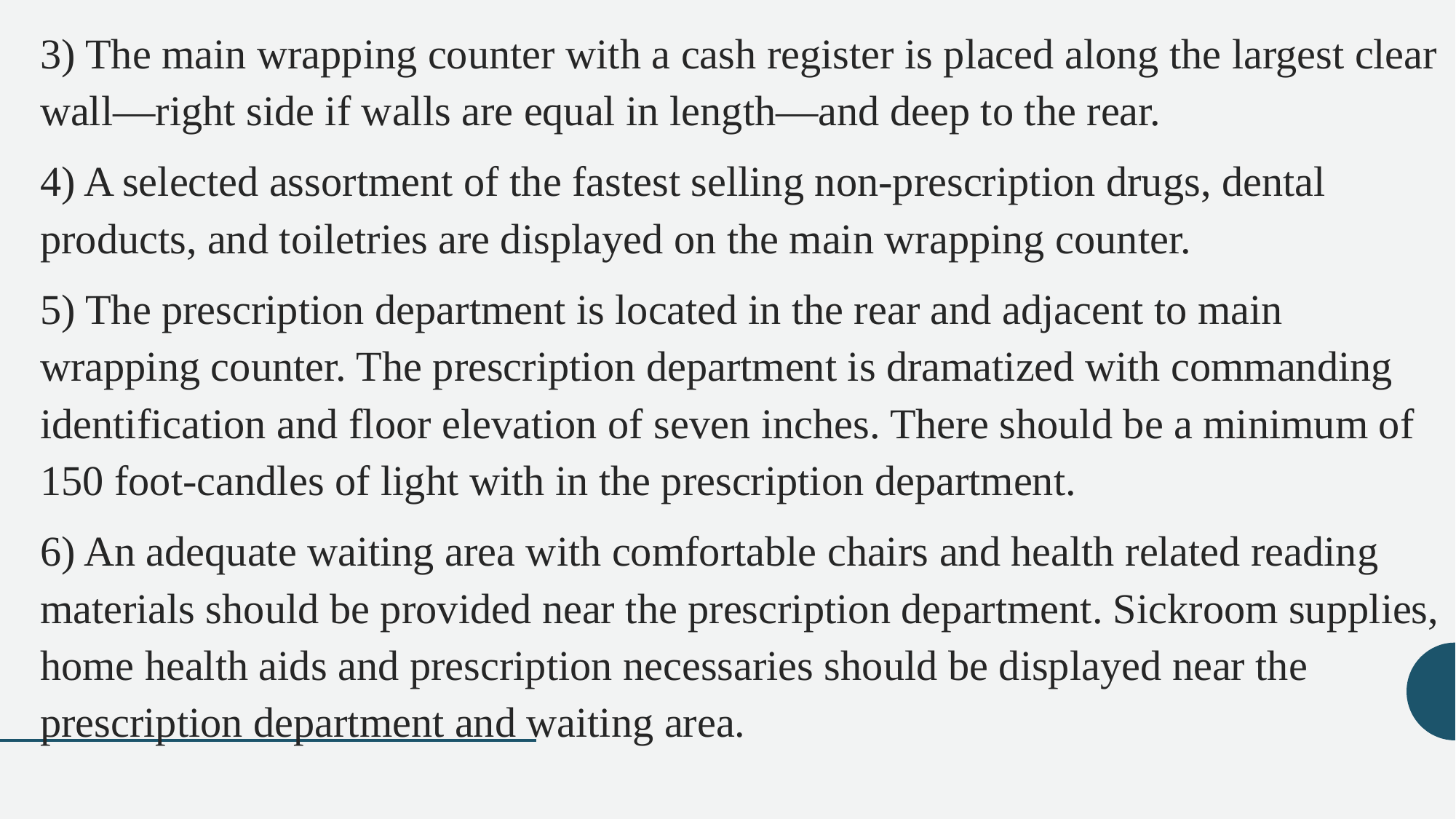

3) The main wrapping counter with a cash register is placed along the largest clear wall—right side if walls are equal in length—and deep to the rear.
4) A selected assortment of the fastest selling non-prescription drugs, dental products, and toiletries are displayed on the main wrapping counter.
5) The prescription department is located in the rear and adjacent to main wrapping counter. The prescription department is dramatized with commanding identification and floor elevation of seven inches. There should be a minimum of 150 foot-candles of light with in the prescription department.
6) An adequate waiting area with comfortable chairs and health related reading materials should be provided near the prescription department. Sickroom supplies, home health aids and prescription necessaries should be displayed near the prescription department and waiting area.